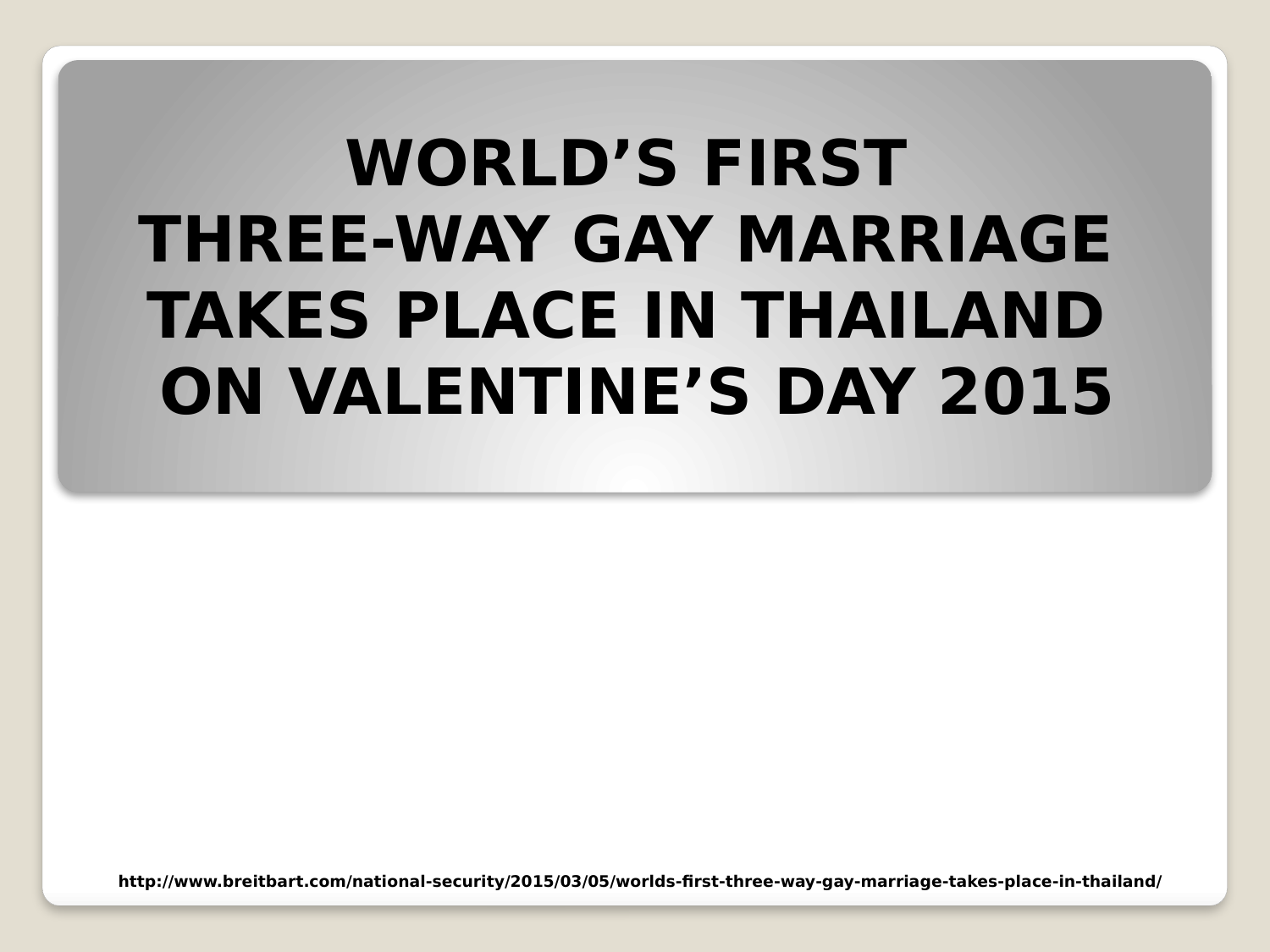

WORLD’S FIRST
THREE-WAY GAY MARRIAGE
TAKES PLACE IN THAILAND
on Valentine’s day 2015
http://www.breitbart.com/national-security/2015/03/05/worlds-first-three-way-gay-marriage-takes-place-in-thailand/